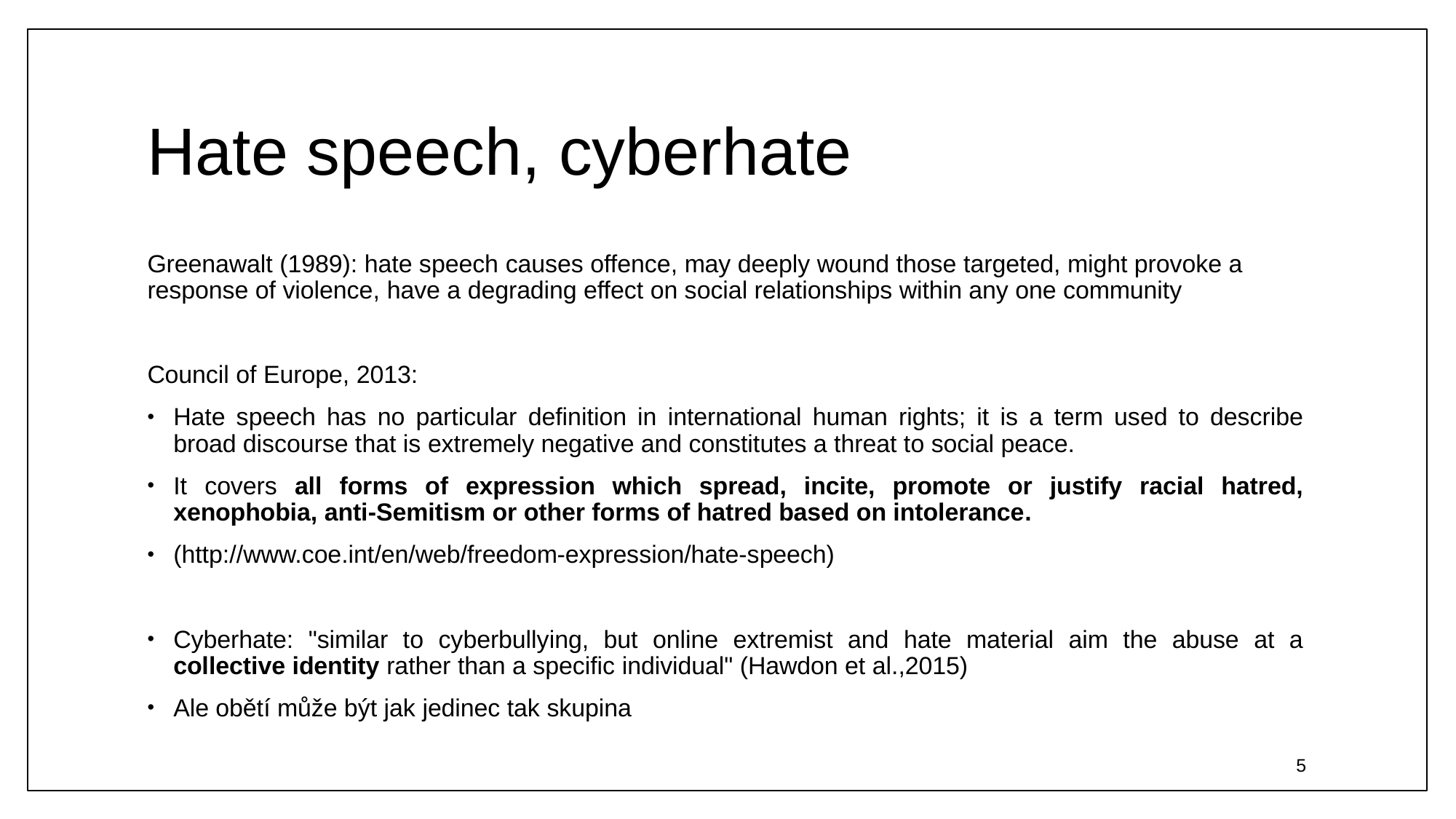

# Hate speech, cyberhate
Greenawalt (1989): hate speech causes offence, may deeply wound those targeted, might provoke a response of violence, have a degrading effect on social relationships within any one community

Council of Europe, 2013:
Hate speech has no particular definition in international human rights; it is a term used to describe broad discourse that is extremely negative and constitutes a threat to social peace.
It covers all forms of expression which spread, incite, promote or justify racial hatred, xenophobia, anti-Semitism or other forms of hatred based on intolerance.
(http://www.coe.int/en/web/freedom-expression/hate-speech)

Cyberhate: "similar to cyberbullying, but online extremist and hate material aim the abuse at a collective identity rather than a specific individual" (Hawdon et al.,2015)
Ale obětí může být jak jedinec tak skupina

5